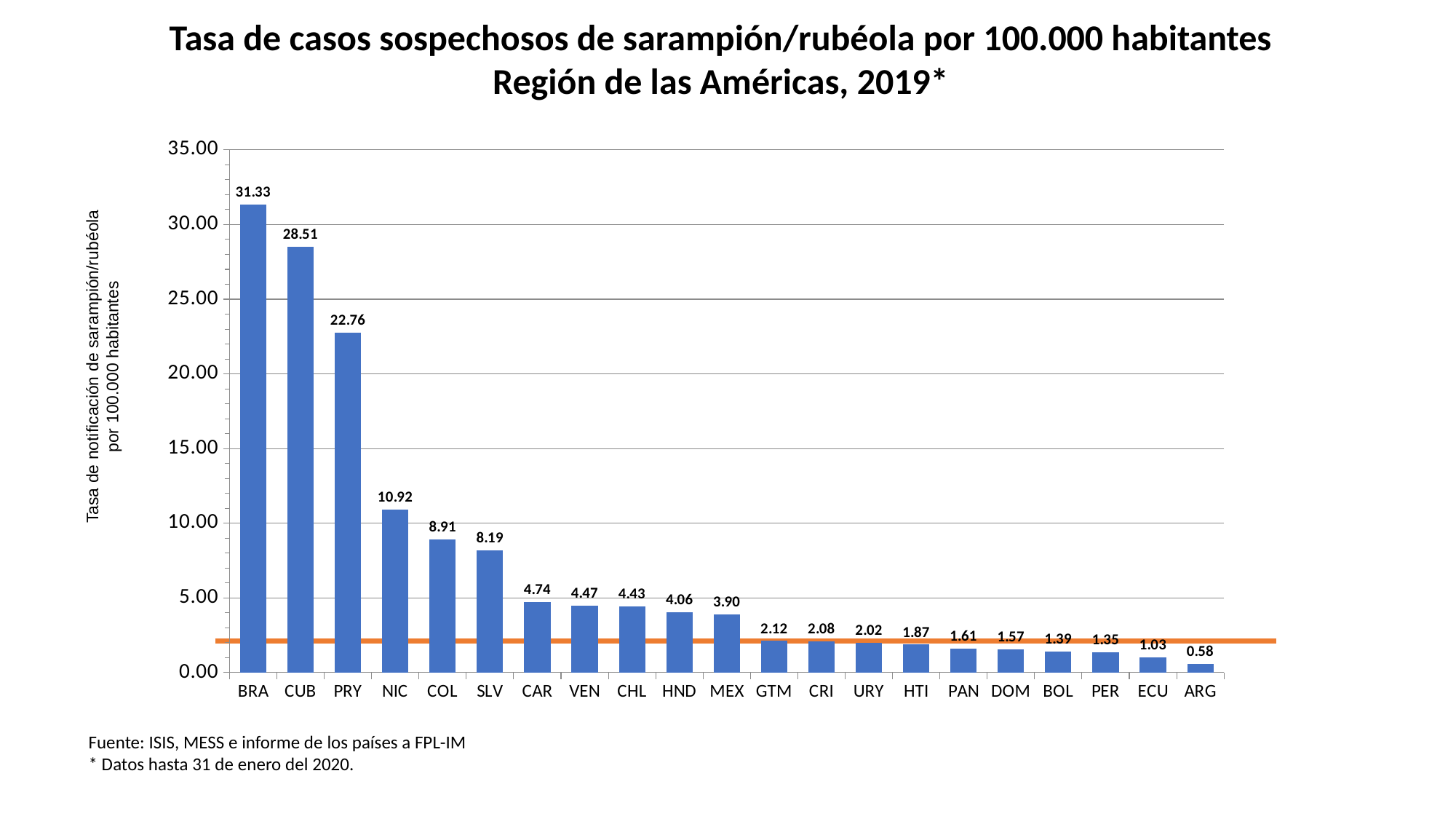

Tasa de casos sospechosos de sarampión/rubéola por 100.000 habitantes
Región de las Américas, 2019*

### Chart

| Category | MRrate2019 |
|---|---|
| BRA | 31.329083998010336 |
| CUB | 28.505318613738048 |
| PRY | 22.76379761620991 |
| NIC | 10.91528829328966 |
| COL | 8.905342916654865 |
| SLV | 8.1883386515943 |
| CAR | 4.738792277275805 |
| VEN | 4.468639124593904 |
| CHL | 4.43474503485781 |
| HND | 4.056422500826952 |
| MEX | 3.901832584156495 |
| GTM | 2.1165134262623826 |
| CRI | 2.079463361167859 |
| URY | 2.0175521270619745 |
| HTI | 1.871691582661009 |
| PAN | 1.6095682345222595 |
| DOM | 1.5712587914685978 |
| BOL | 1.3909114812342414 |
| PER | 1.3547633340584337 |
| ECU | 1.0318187400461365 |
| ARG | 0.5840381958294839 |
Tasa de notificación de sarampión/rubéola
por 100.000 habitantes
Fuente: ISIS, MESS e informe de los países a FPL-IM
* Datos hasta 31 de enero del 2020.